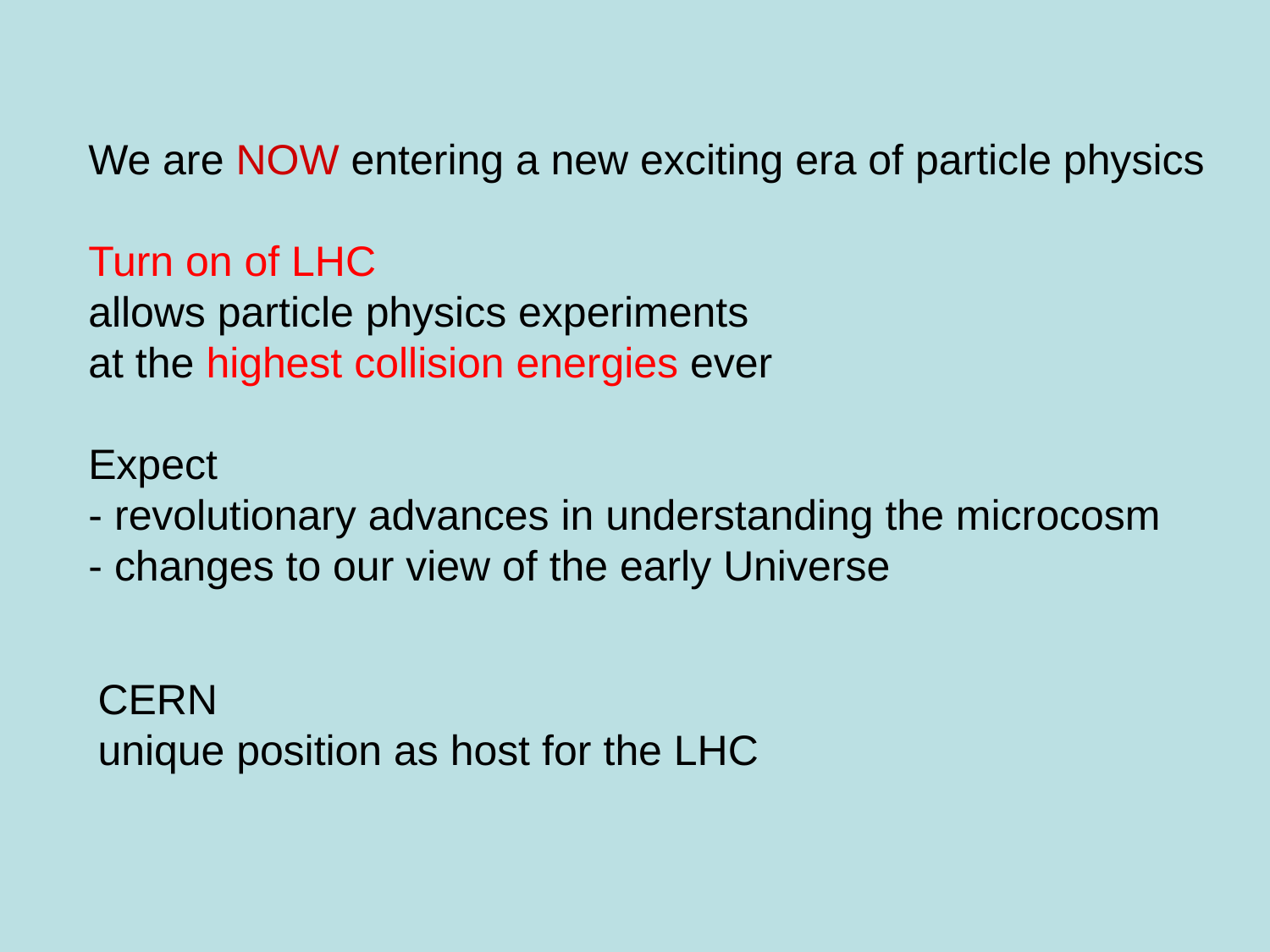

We are NOW entering a new exciting era of particle physics

Turn on of LHC
allows particle physics experiments
at the highest collision energies ever

Expect
- revolutionary advances in understanding the microcosm
- changes to our view of the early Universe
CERN
unique position as host for the LHC